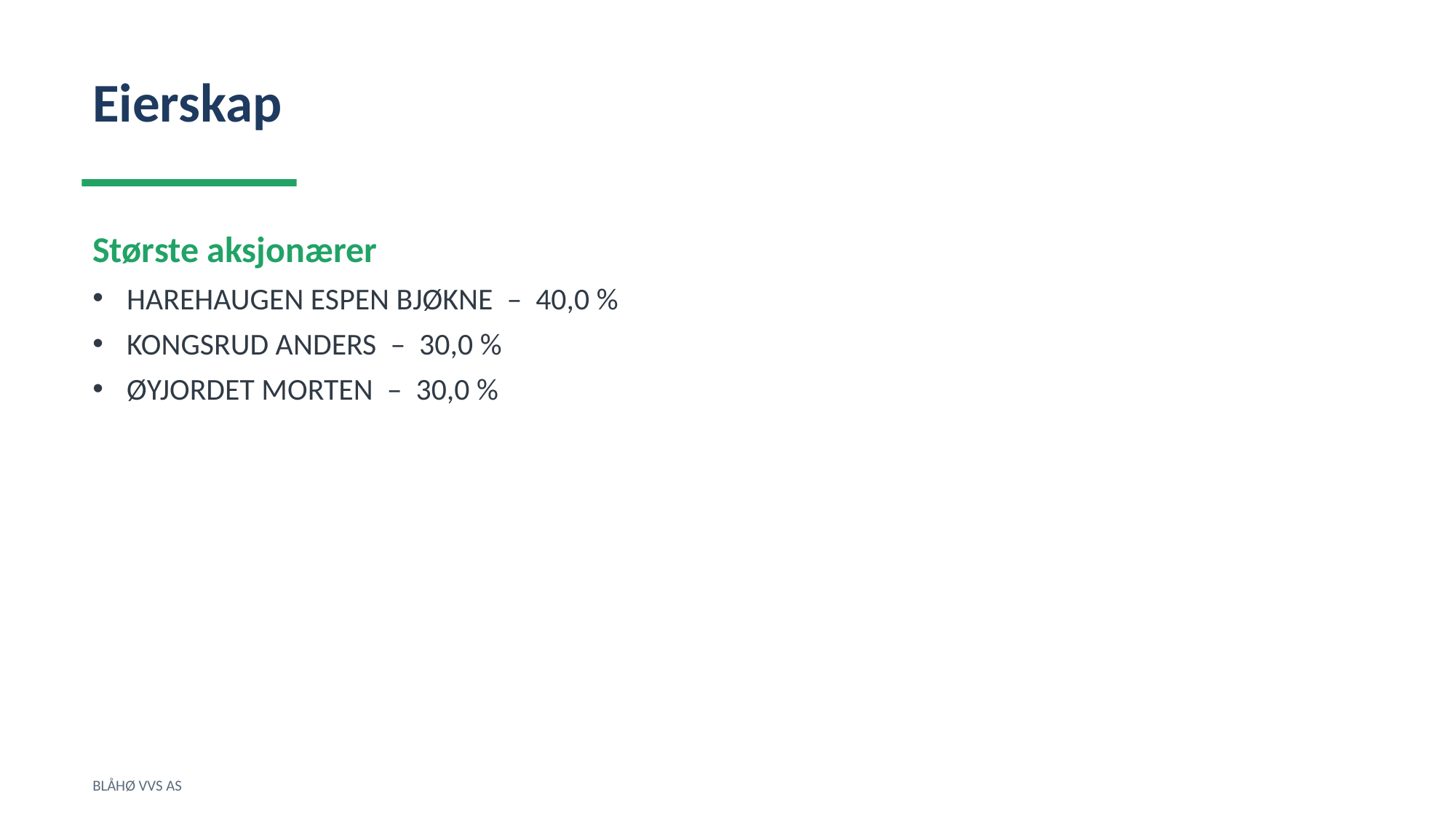

Eierskap

Største aksjonærer
HAREHAUGEN ESPEN BJØKNE  –  40,0 %
KONGSRUD ANDERS  –  30,0 %
ØYJORDET MORTEN  –  30,0 %
BLÅHØ VVS AS